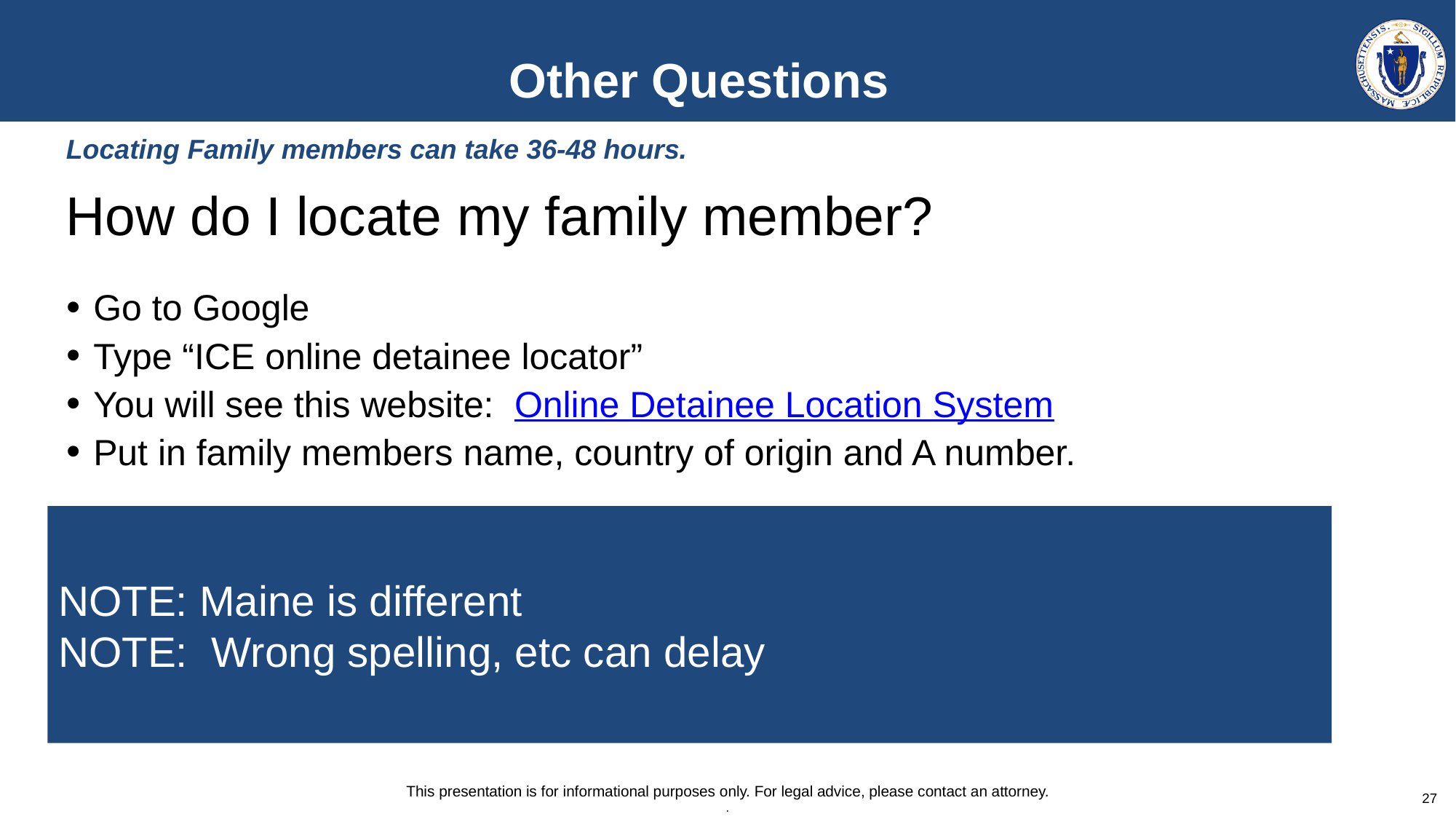

# Other Questions
Locating Family members can take 36-48 hours.
How do I locate my family member?

Go to Google
Type “ICE online detainee locator”
You will see this website:  Online Detainee Location System
Put in family members name, country of origin and A number.
NOTE: Maine is different
NOTE:  Wrong spelling, etc can delay